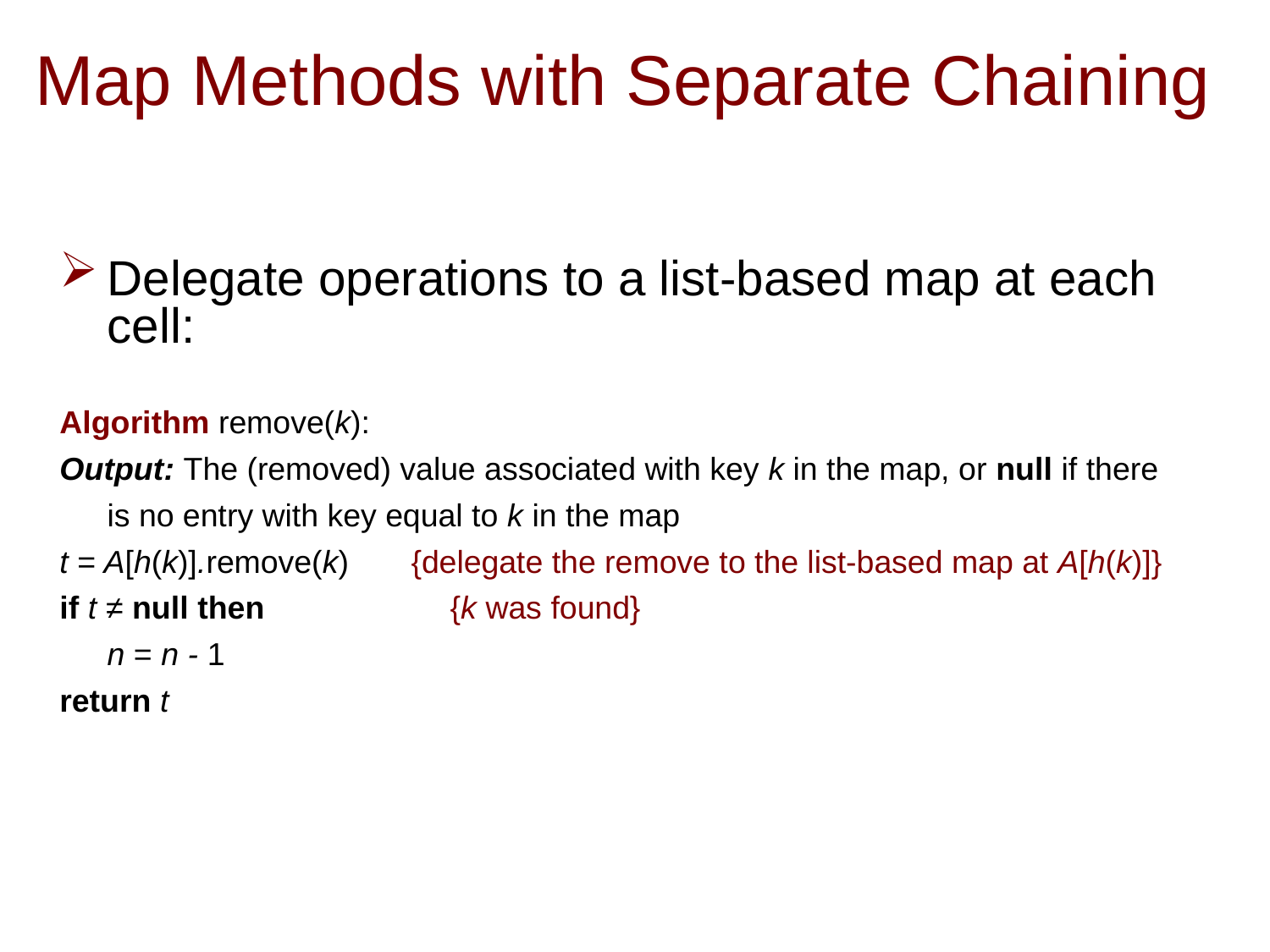

# Map Methods with Separate Chaining
Delegate operations to a list-based map at each cell:

Algorithm remove(k):
Output: The (removed) value associated with key k in the map, or null if there
	is no entry with key equal to k in the map
t = A[h(k)].remove(k)       {delegate the remove to the list-based map at A[h(k)]}
if t ≠ null then 	          {k was found}
	n = n - 1
return t